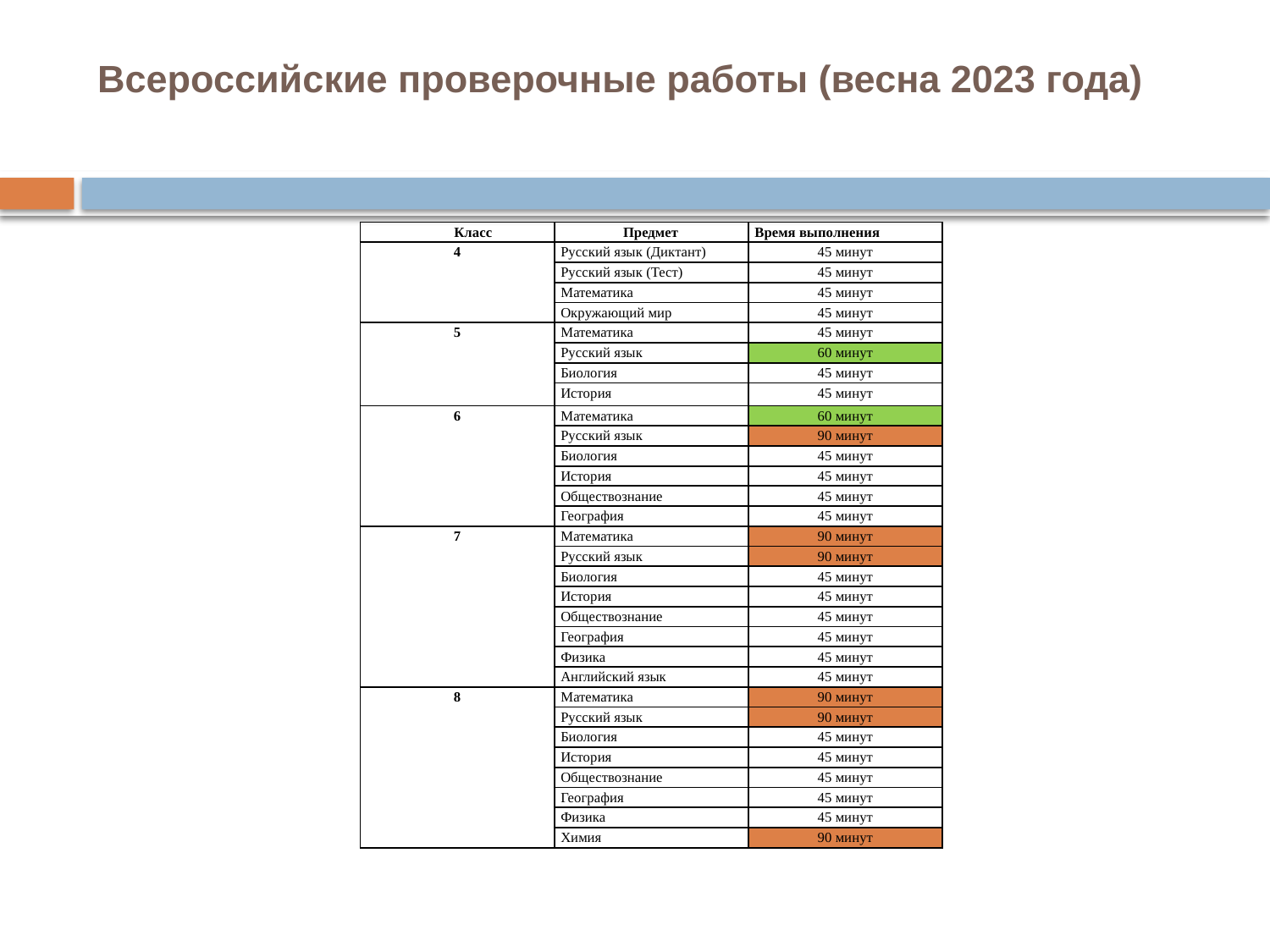

# Всероссийские проверочные работы (весна 2023 года)
| Класс | Предмет | Время выполнения |
| --- | --- | --- |
| 4 | Русский язык (Диктант) | 45 минут |
|  | Русский язык (Тест) | 45 минут |
|  | Математика | 45 минут |
|  | Окружающий мир | 45 минут |
| 5 | Математика | 45 минут |
|  | Русский язык | 60 минут |
|  | Биология | 45 минут |
|  | История | 45 минут |
| 6 | Математика | 60 минут |
|  | Русский язык | 90 минут |
|  | Биология | 45 минут |
|  | История | 45 минут |
|  | Обществознание | 45 минут |
|  | География | 45 минут |
| 7 | Математика | 90 минут |
|  | Русский язык | 90 минут |
|  | Биология | 45 минут |
|  | История | 45 минут |
|  | Обществознание | 45 минут |
|  | География | 45 минут |
|  | Физика | 45 минут |
|  | Английский язык | 45 минут |
| 8 | Математика | 90 минут |
|  | Русский язык | 90 минут |
|  | Биология | 45 минут |
|  | История | 45 минут |
|  | Обществознание | 45 минут |
|  | География | 45 минут |
|  | Физика | 45 минут |
|  | Химия | 90 минут |